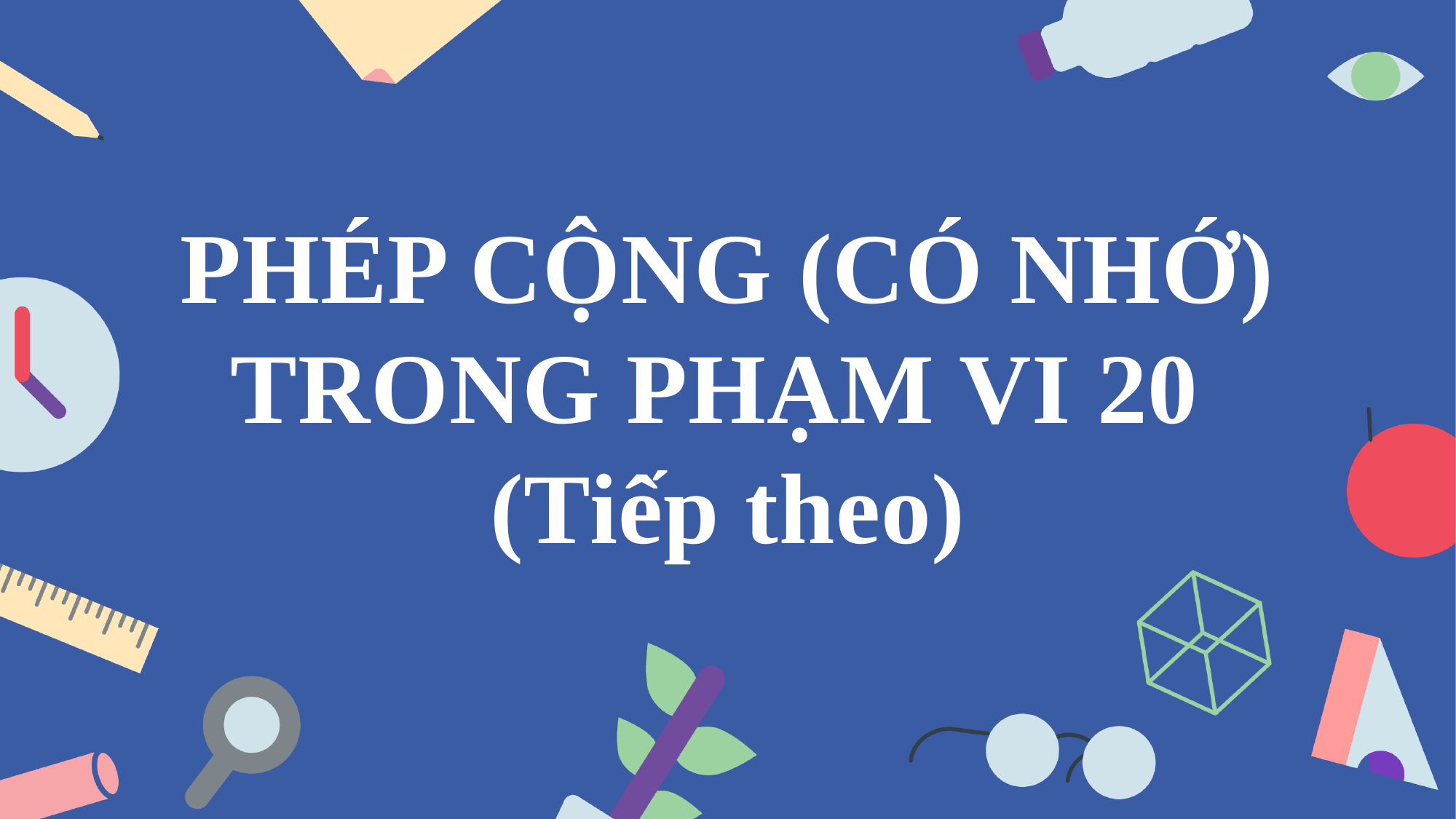

PHÉP CỘNG (CÓ NHỚ) TRONG PHẠM VI 20
(Tiếp theo)